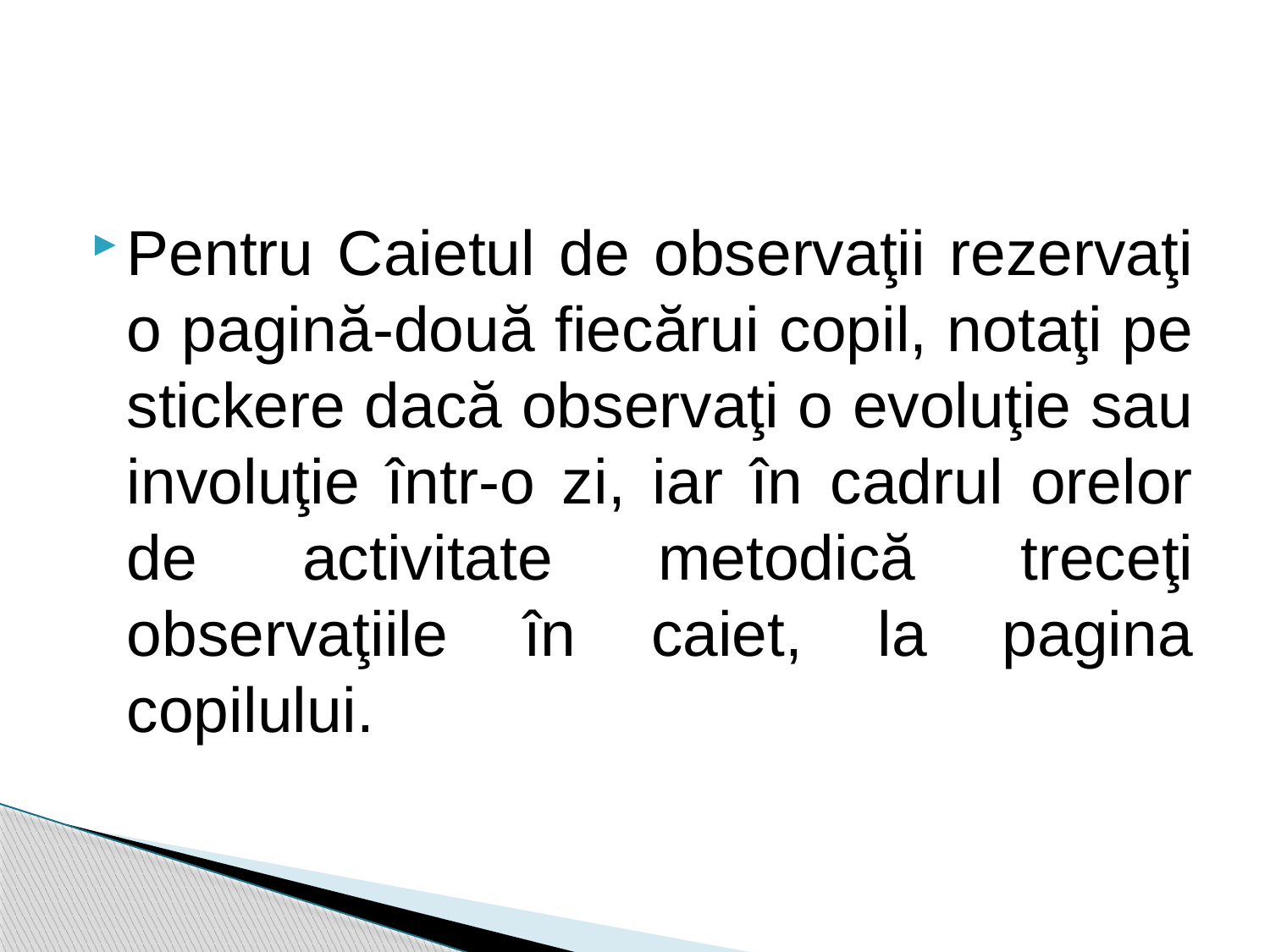

Pentru Caietul de observaţii rezervaţi o pagină-două fiecărui copil, notaţi pe stickere dacă observaţi o evoluţie sau involuţie într-o zi, iar în cadrul orelor de activitate metodică treceţi observaţiile în caiet, la pagina copilului.